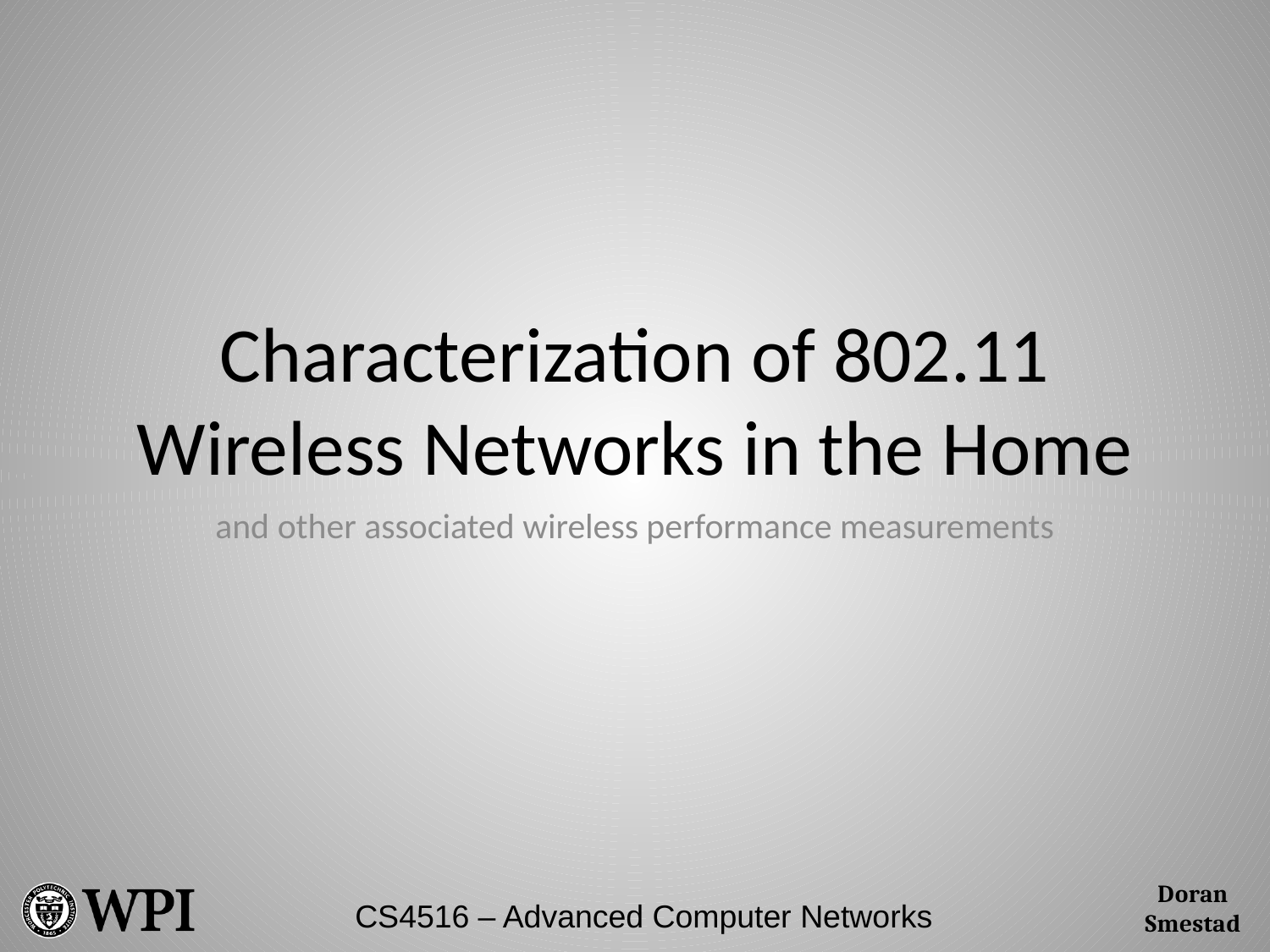

# Characterization of 802.11 Wireless Networks in the Home
and other associated wireless performance measurements